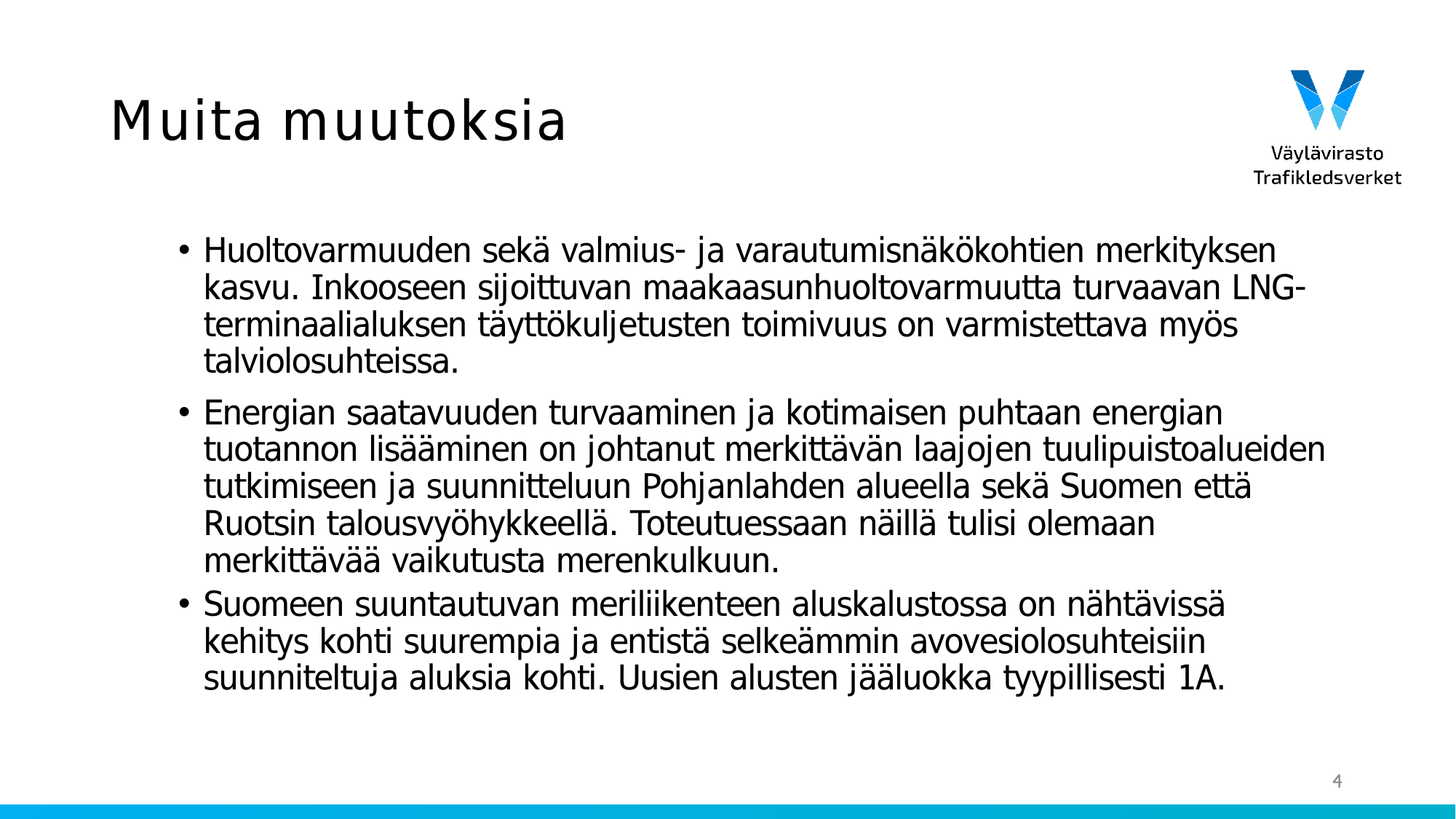

# Muita muutoksia
Huoltovarmuuden sekä valmius- ja varautumisnäkökohtien merkityksen kasvu. Inkooseen sijoittuvan maakaasunhuoltovarmuutta turvaavan LNG-terminaalialuksen täyttökuljetusten toimivuus on varmistettava myös talviolosuhteissa.
Energian saatavuuden turvaaminen ja kotimaisen puhtaan energian tuotannon lisääminen on johtanut merkittävän laajojen tuulipuistoalueiden tutkimiseen ja suunnitteluun Pohjanlahden alueella sekä Suomen että Ruotsin talousvyöhykkeellä. Toteutuessaan näillä tulisi olemaan merkittävää vaikutusta merenkulkuun.
Suomeen suuntautuvan meriliikenteen aluskalustossa on nähtävissä kehitys kohti suurempia ja entistä selkeämmin avovesiolosuhteisiin suunniteltuja aluksia kohti. Uusien alusten jääluokka tyypillisesti 1A.
4